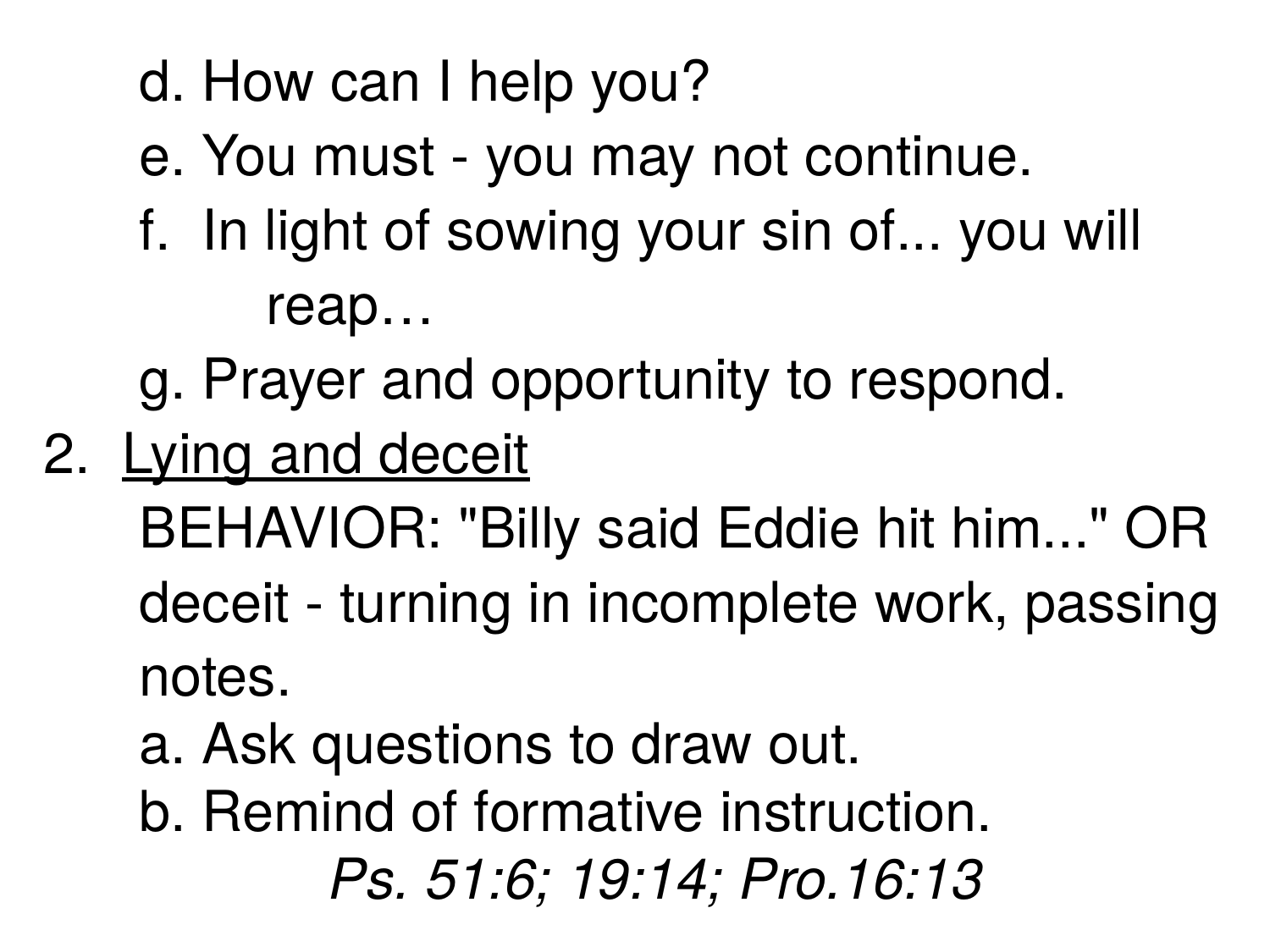

d. How can I help you?
	e. You must - you may not continue.
	f.  In light of sowing your sin of... you will 		reap…
	g. Prayer and opportunity to respond.
  2.  Lying and deceit
	BEHAVIOR: "Billy said Eddie hit him..." OR 	deceit - turning in incomplete work, passing 	notes.
	a. Ask questions to draw out.
	b. Remind of formative instruction. 				    Ps. 51:6; 19:14; Pro.16:13